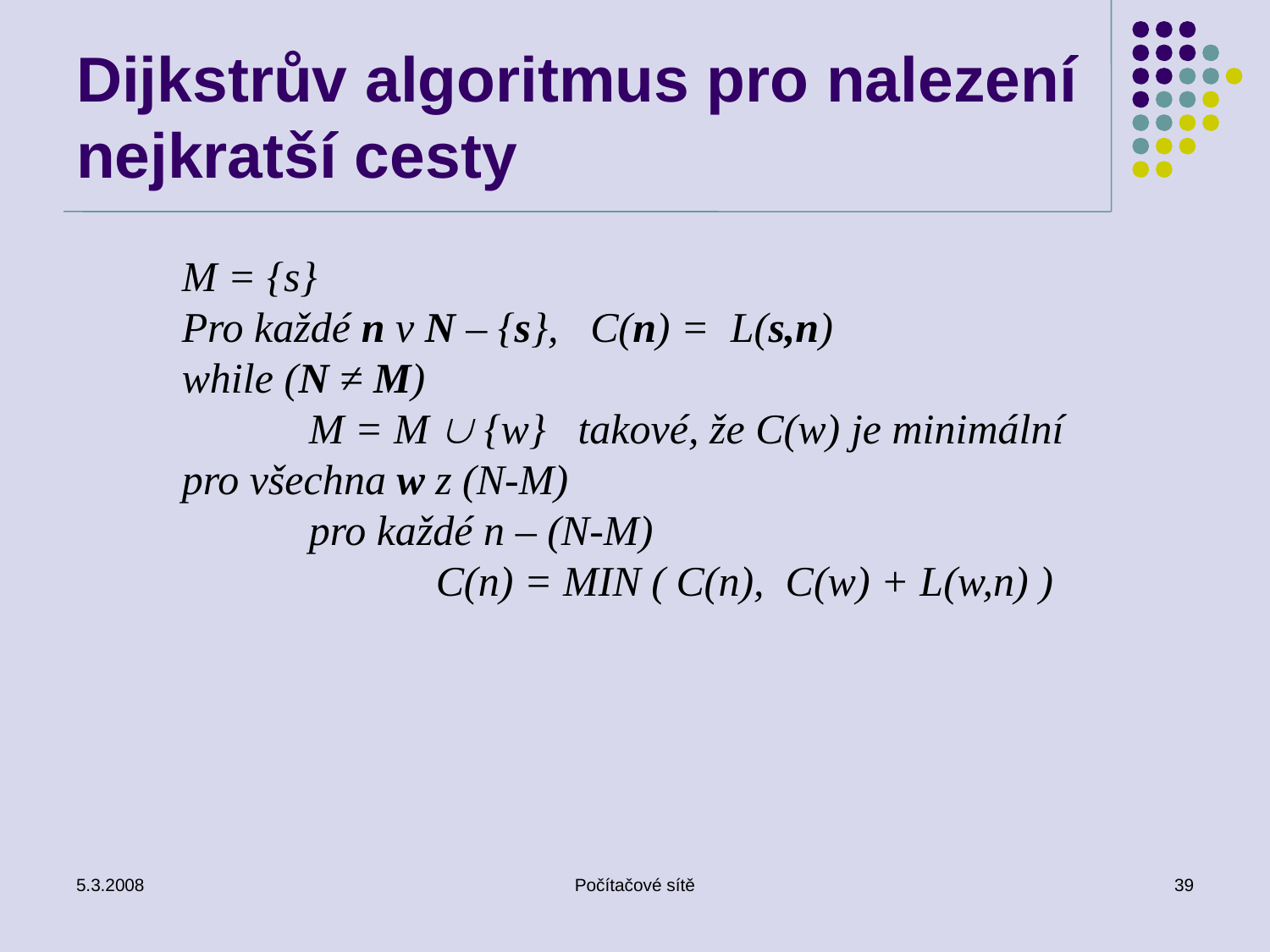

# Dijkstrův algoritmus pro nalezení nejkratší cesty
M = {s}
Pro každé n v N – {s},   C(n) =  L(s,n)
while (N ≠ M)
 	M = M ∪ {w}   takové, že C(w) je minimální pro všechna w z (N-M)
	pro každé n – (N-M)
		C(n) = MIN ( C(n),  C(w) + L(w,n) )
5.3.2008
Počítačové sítě
39